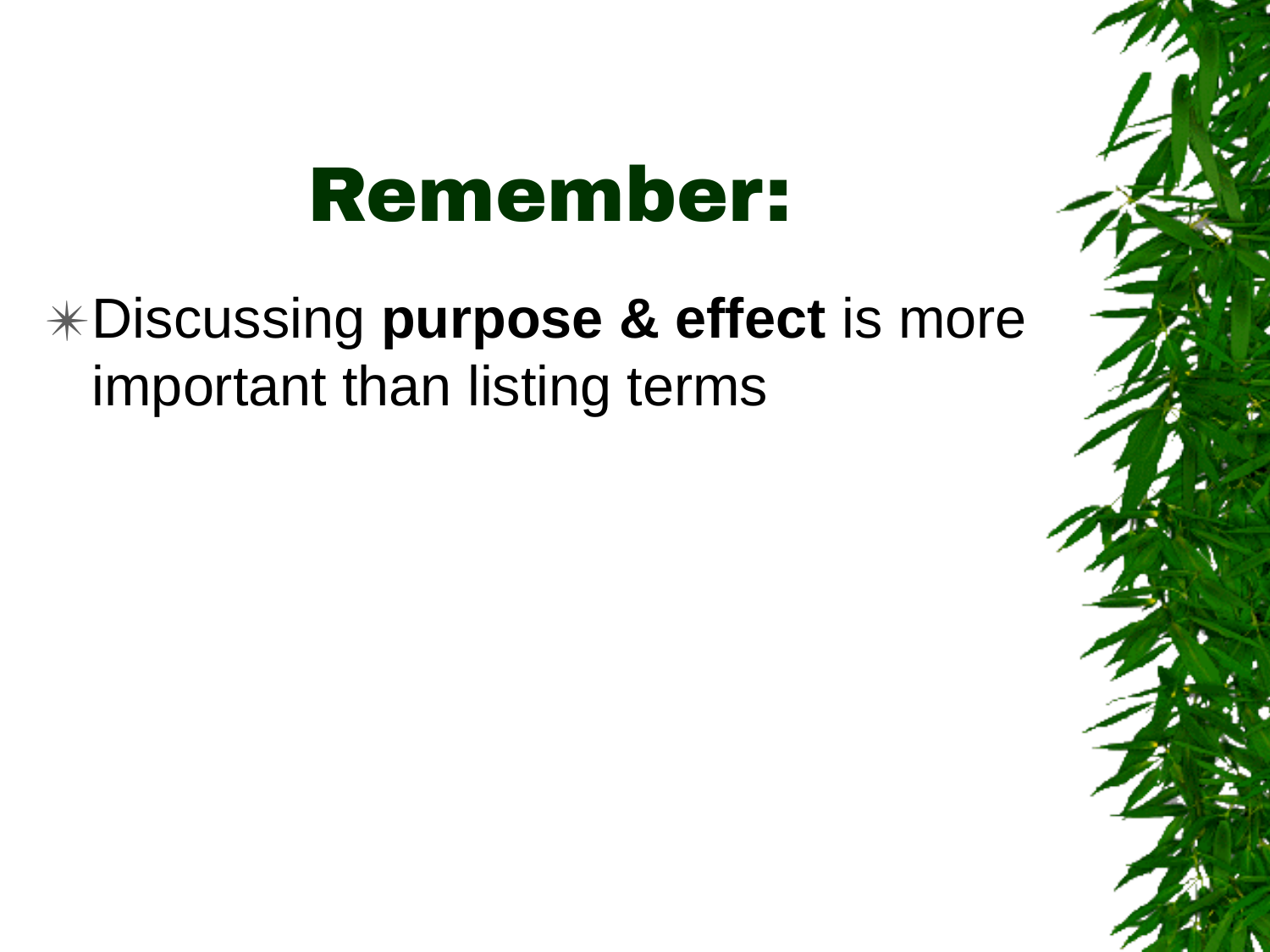

# Remember:
Discussing purpose & effect is more important than listing terms